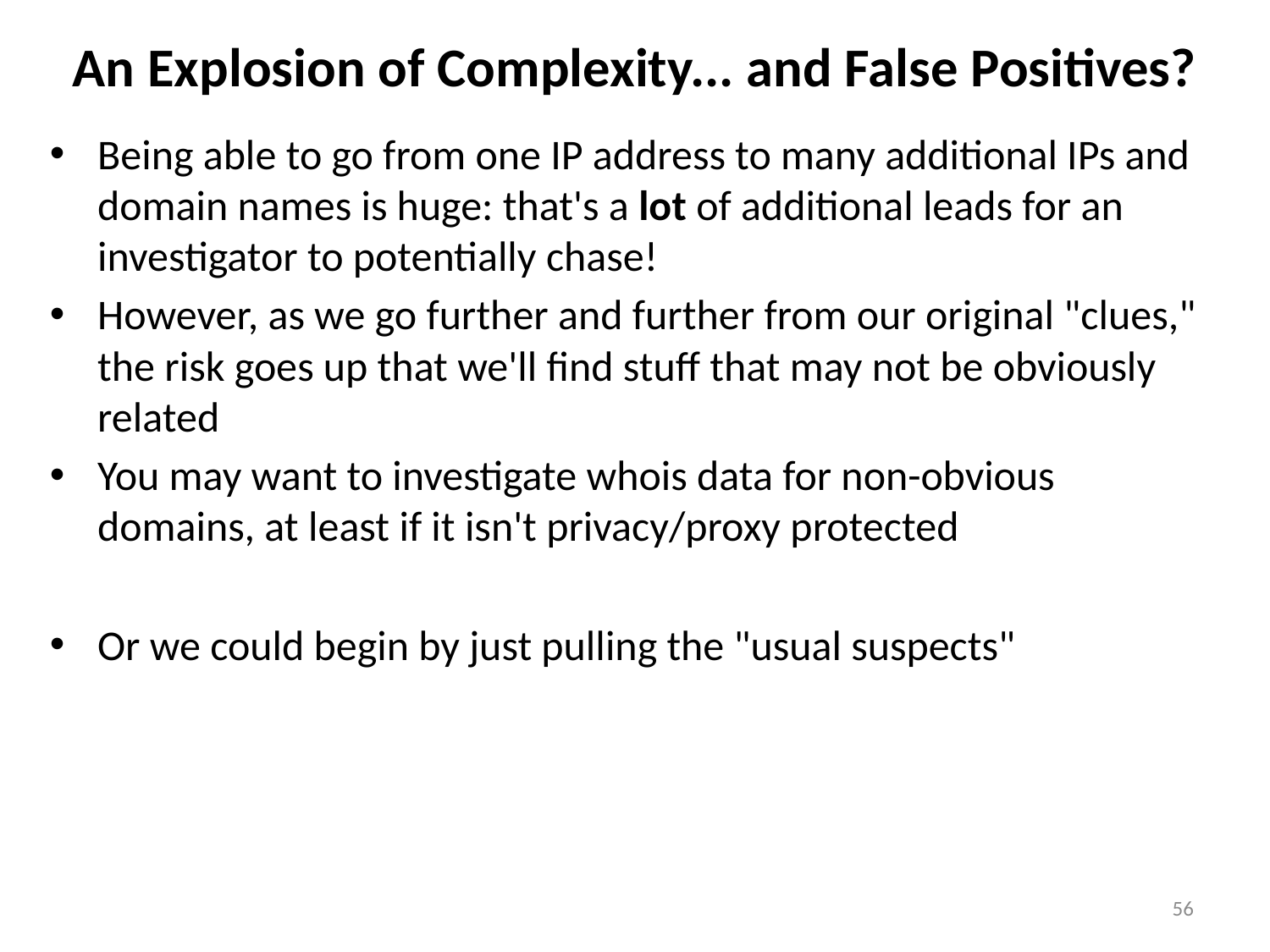

# An Explosion of Complexity... and False Positives?
Being able to go from one IP address to many additional IPs and domain names is huge: that's a lot of additional leads for an investigator to potentially chase!
However, as we go further and further from our original "clues," the risk goes up that we'll find stuff that may not be obviously related
You may want to investigate whois data for non-obvious domains, at least if it isn't privacy/proxy protected

Or we could begin by just pulling the "usual suspects"
56